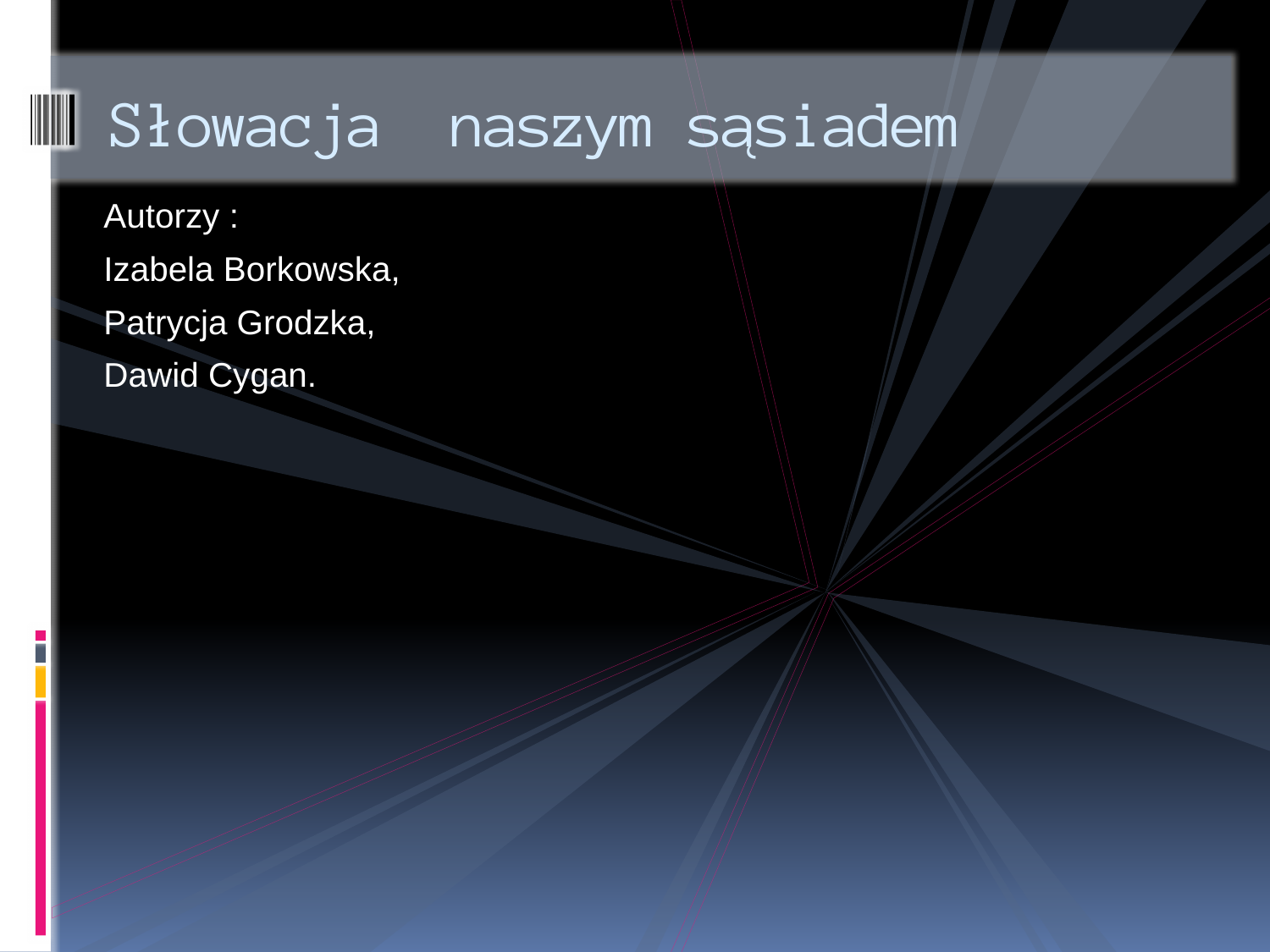

# Słowacja  naszym sąsiadem
Autorzy :
Izabela Borkowska,
Patrycja Grodzka,
Dawid Cygan.